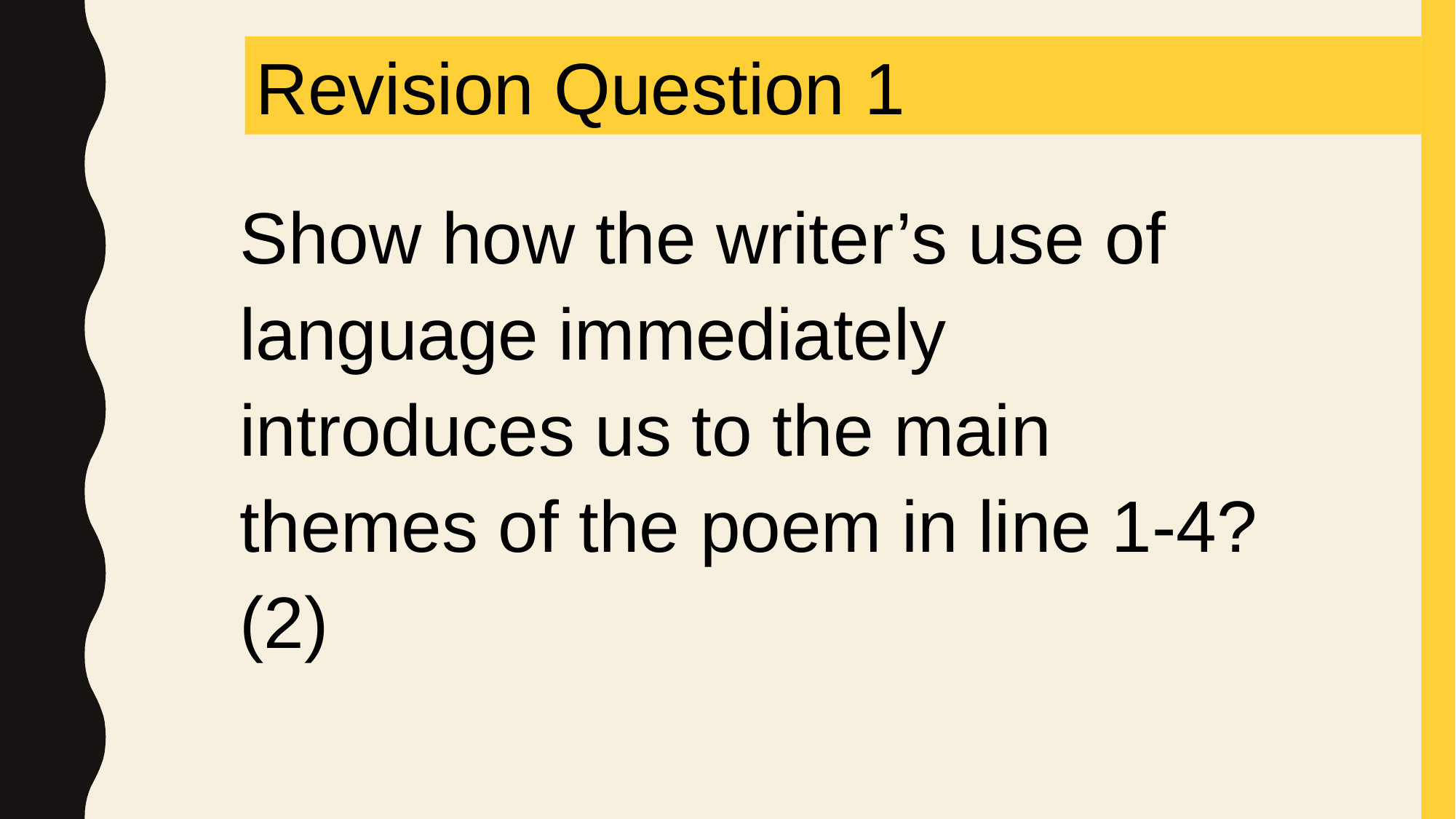

Revision Question 1
Show how the writer’s use of language immediately introduces us to the main themes of the poem in line 1-4? (2)